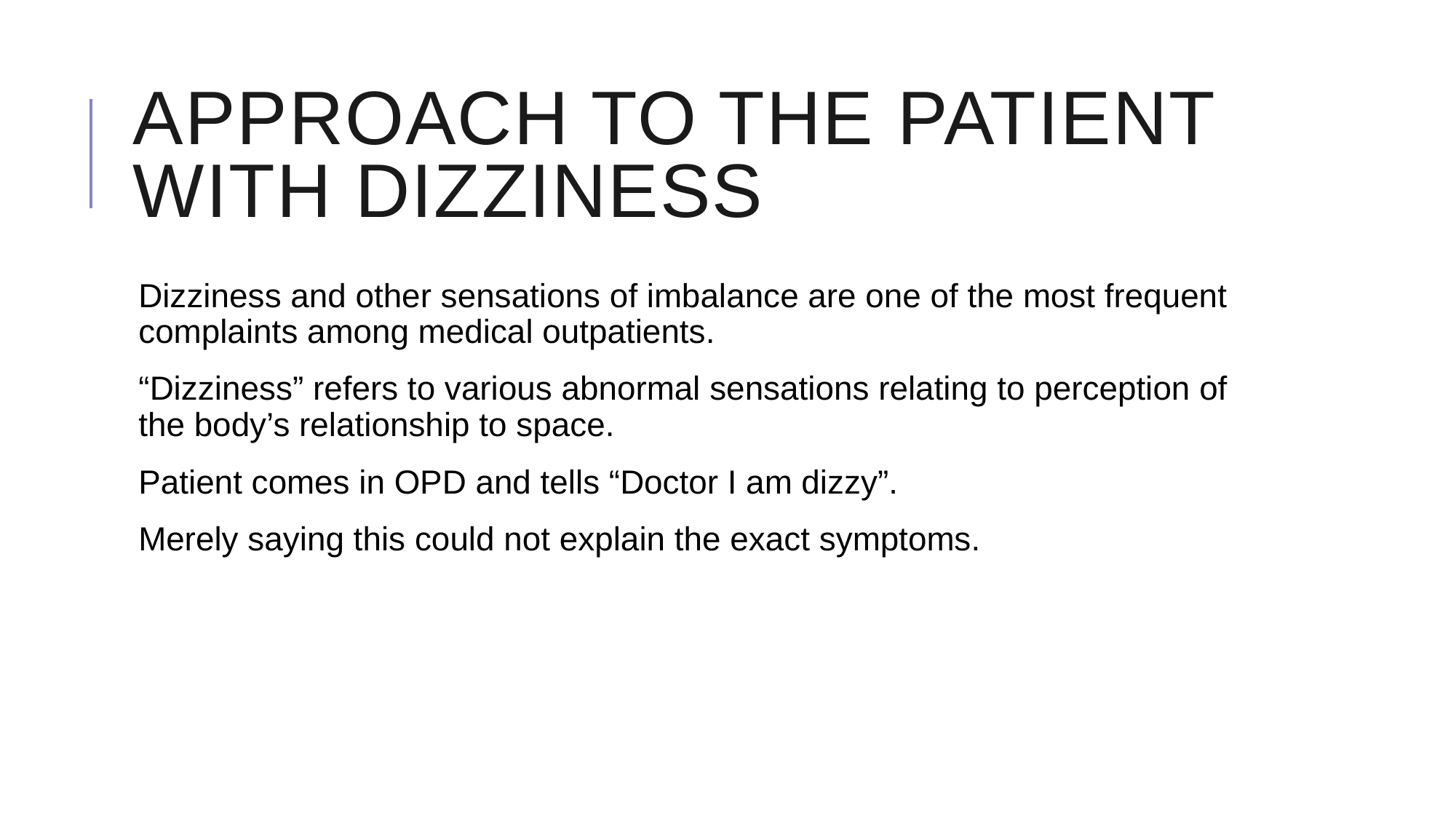

# Approach To The Patient With Dizziness
Dizziness and other sensations of imbalance are one of the most frequent complaints among medical outpatients.
“Dizziness” refers to various abnormal sensations relating to perception of the body’s relationship to space.
Patient comes in OPD and tells “Doctor I am dizzy”.
Merely saying this could not explain the exact symptoms.